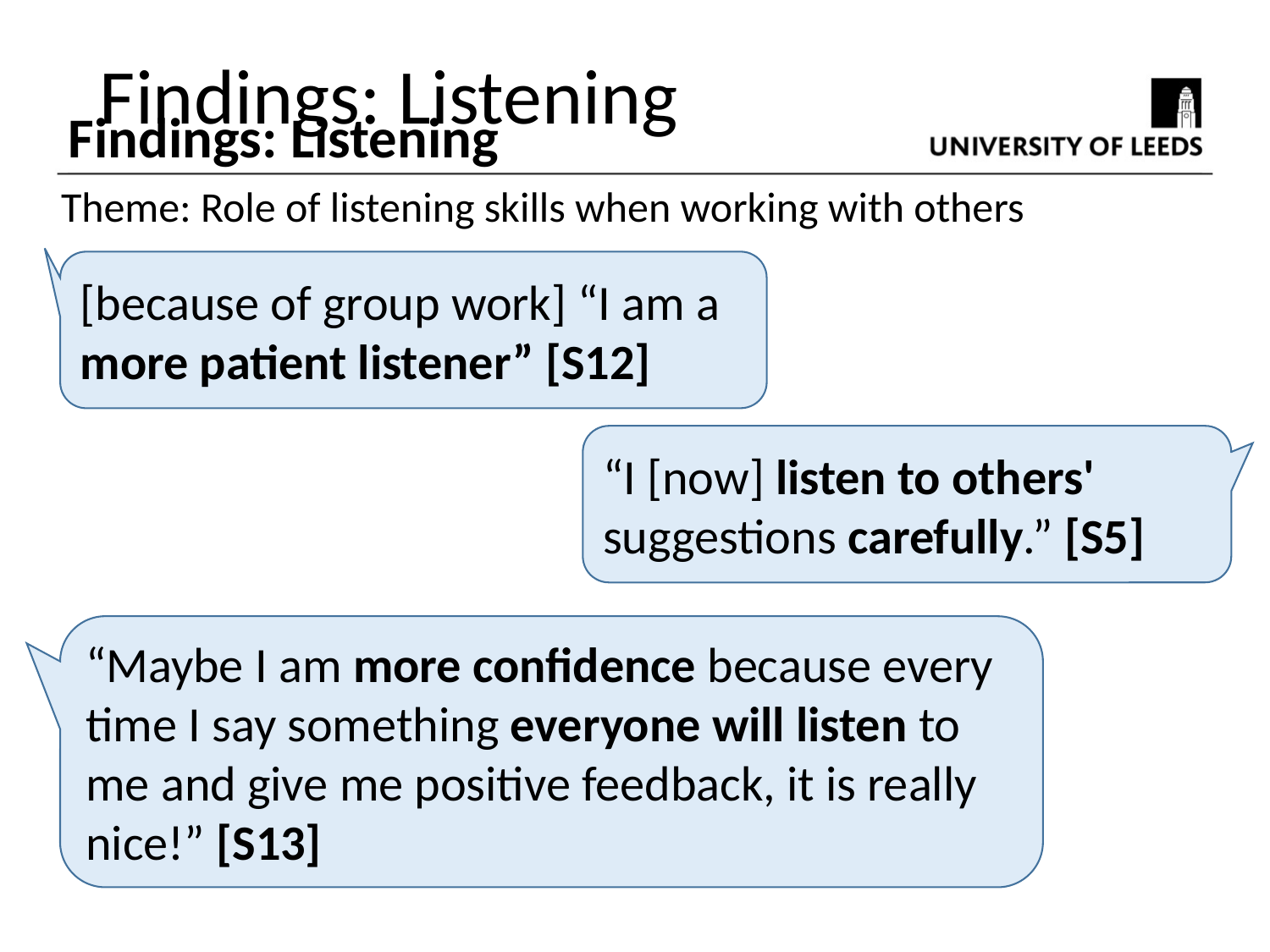

Findings: Listening
 Findings: Listening
Theme: Role of listening skills when working with others

[because of group work] “I am a more patient listener” [S12]
“I [now] listen to others' suggestions carefully.” [S5]
“Maybe I am more confidence because every time I say something everyone will listen to me and give me positive feedback, it is really nice!” [S13]